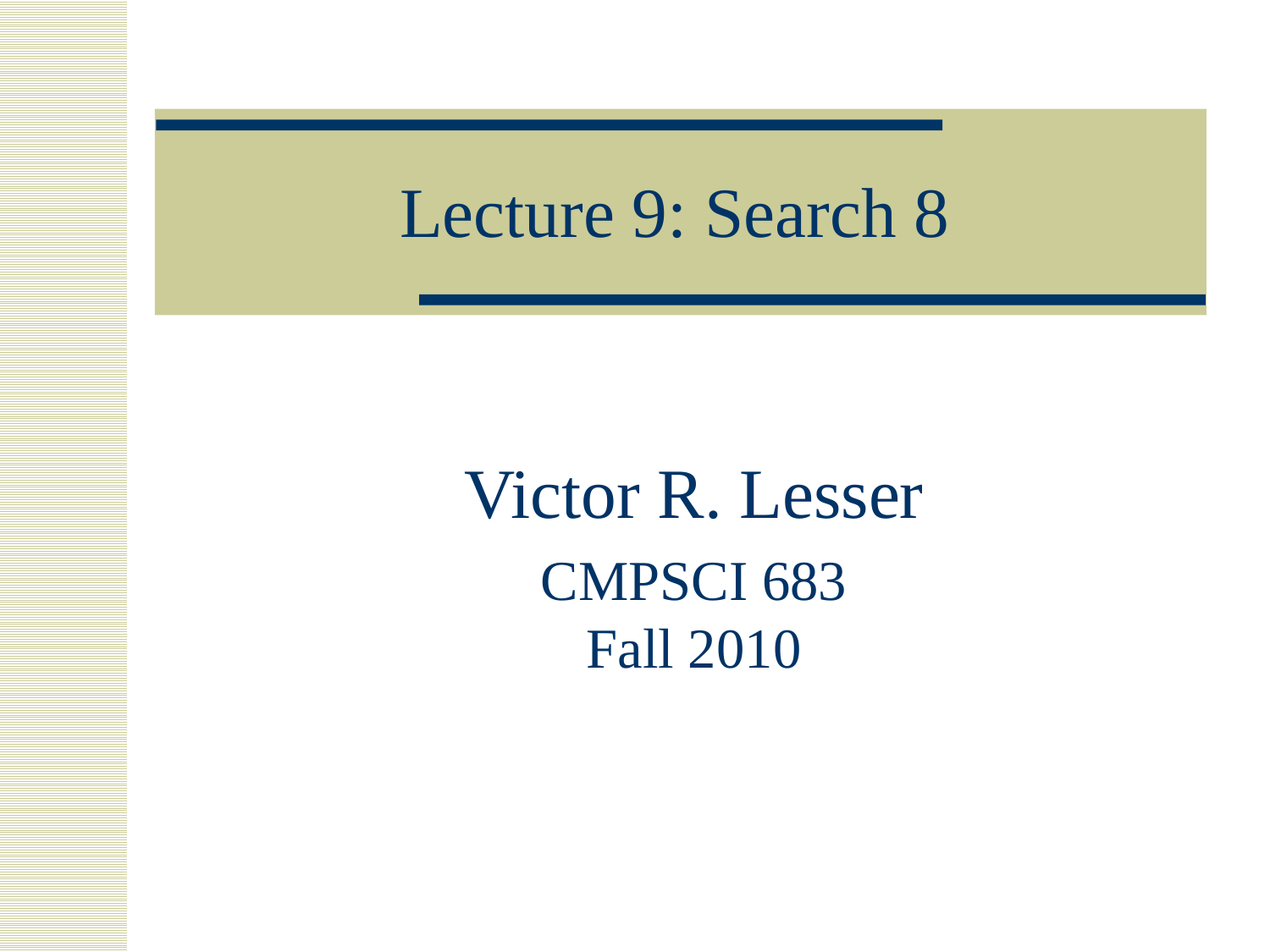

# Lecture 9: Search 8
Victor R. Lesser
CMPSCI 683
Fall 2010